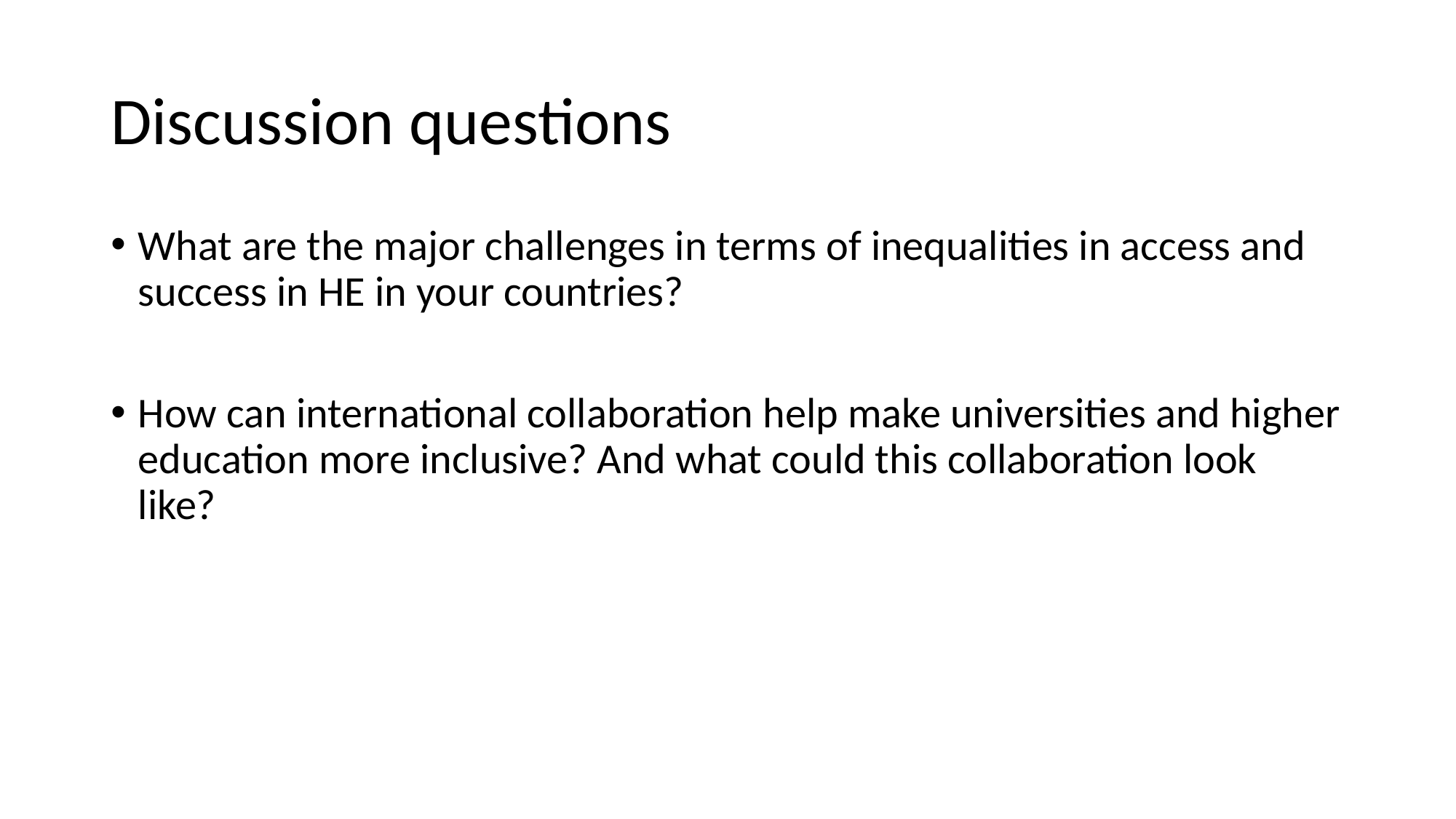

# Discussion questions
What are the major challenges in terms of inequalities in access and success in HE in your countries?

How can international collaboration help make universities and higher education more inclusive? And what could this collaboration look like?